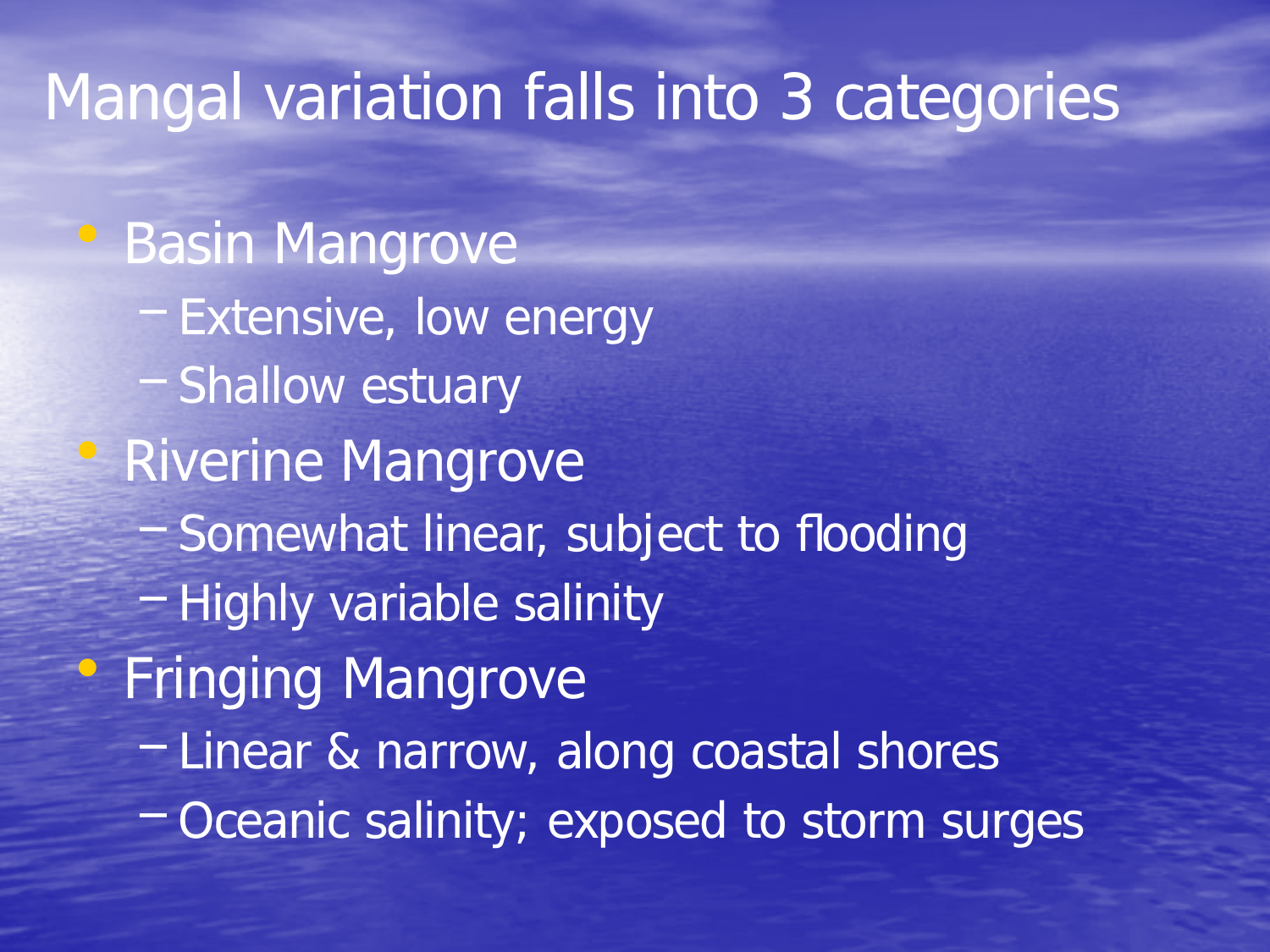

# Mangal variation falls into 3 categories
Basin Mangrove
Extensive, low energy
Shallow estuary
Riverine Mangrove
Somewhat linear, subject to flooding
Highly variable salinity
Fringing Mangrove
Linear & narrow, along coastal shores
Oceanic salinity; exposed to storm surges